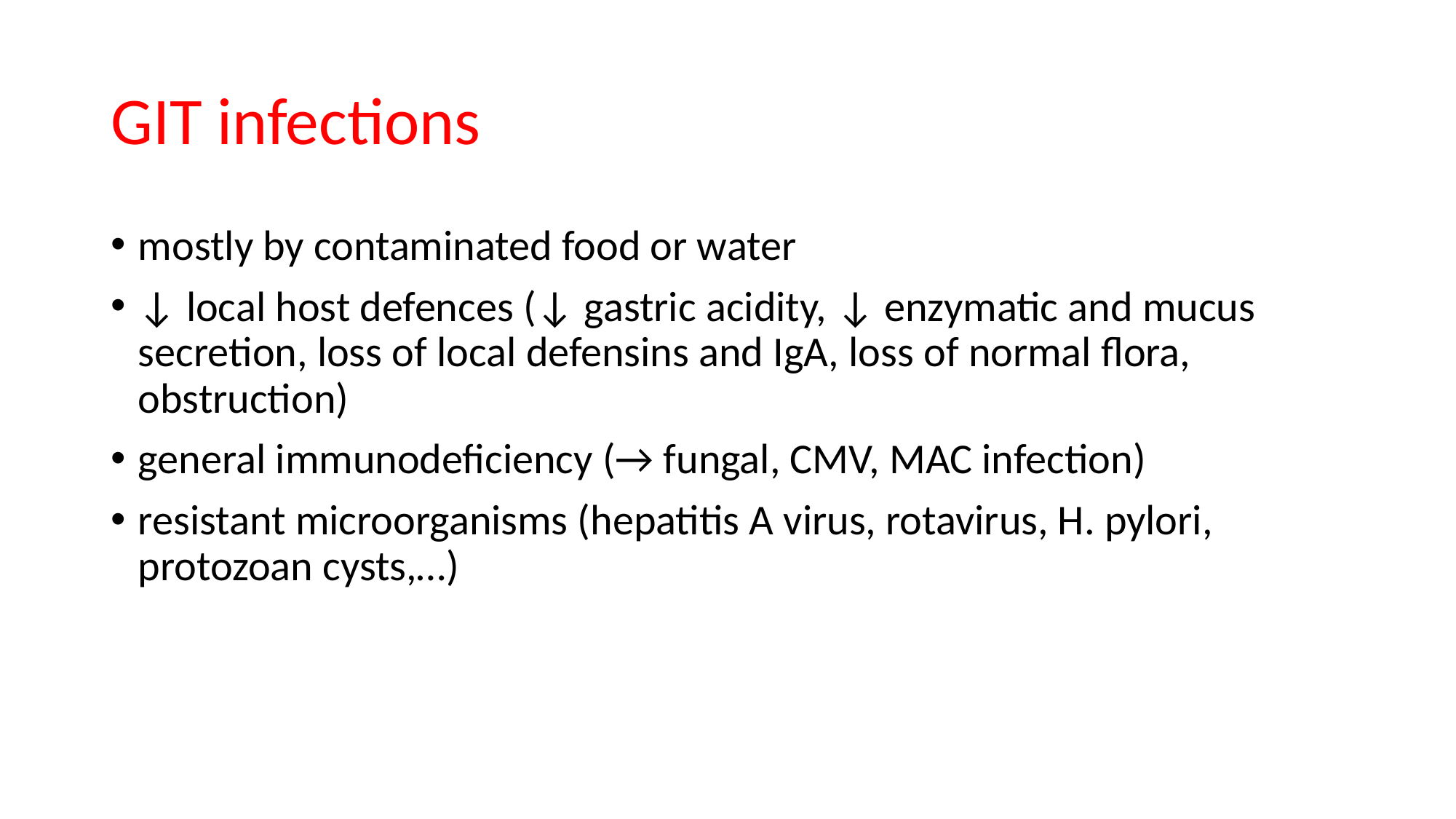

# GIT infections
mostly by contaminated food or water
↓ local host defences (↓ gastric acidity, ↓ enzymatic and mucus secretion, loss of local defensins and IgA, loss of normal flora, obstruction)
general immunodeficiency (→ fungal, CMV, MAC infection)
resistant microorganisms (hepatitis A virus, rotavirus, H. pylori, protozoan cysts,…)